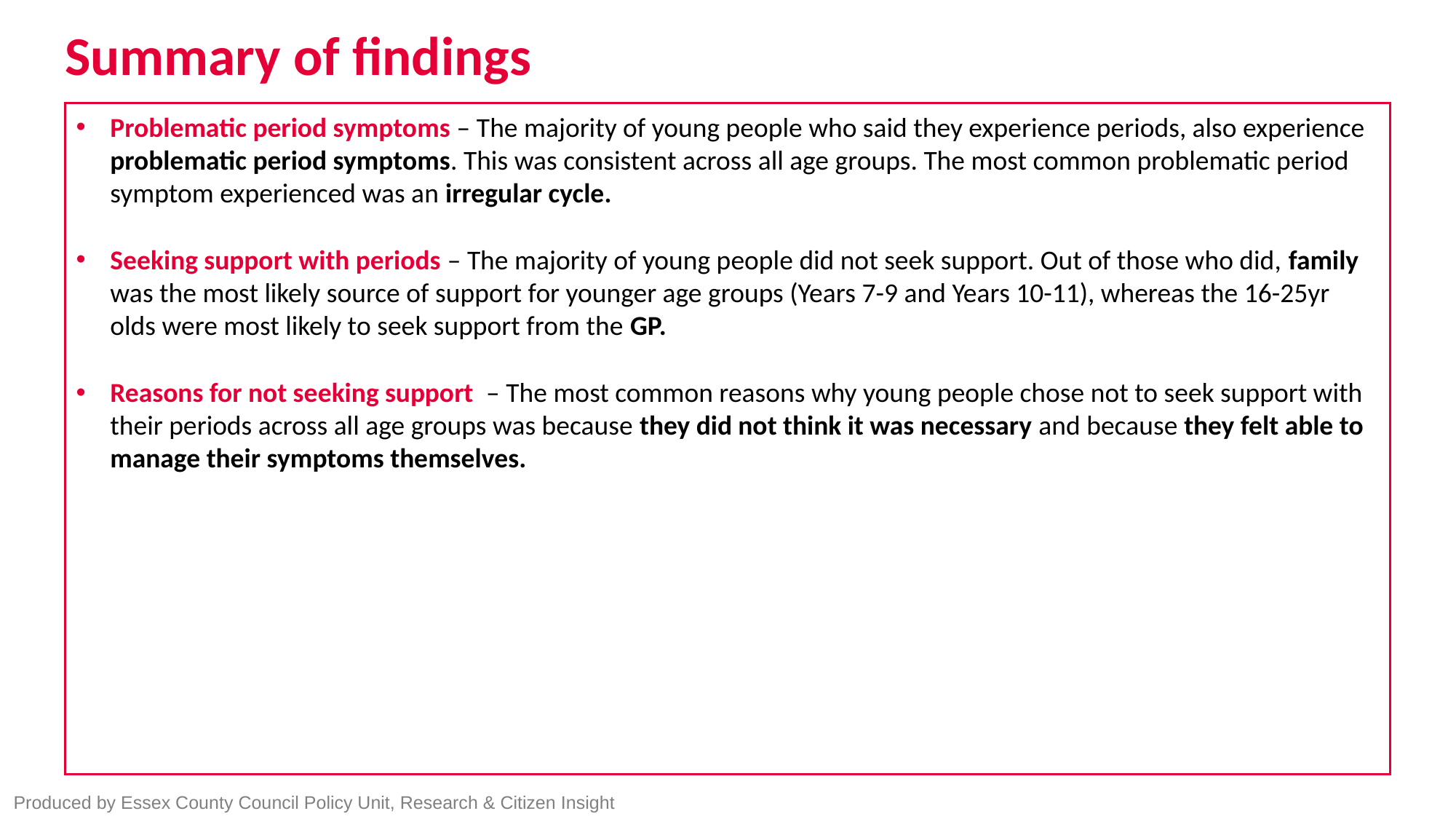

# Summary of findings

Problematic period symptoms – The majority of young people who said they experience periods, also experience problematic period symptoms. This was consistent across all age groups. The most common problematic period symptom experienced was an irregular cycle.
Seeking support with periods – The majority of young people did not seek support. Out of those who did, family was the most likely source of support for younger age groups (Years 7-9 and Years 10-11), whereas the 16-25yr olds were most likely to seek support from the GP.
Reasons for not seeking support  – The most common reasons why young people chose not to seek support with their periods across all age groups was because they did not think it was necessary and because they felt able to manage their symptoms themselves.

Produced by Essex County Council Policy Unit, Research & Citizen Insight